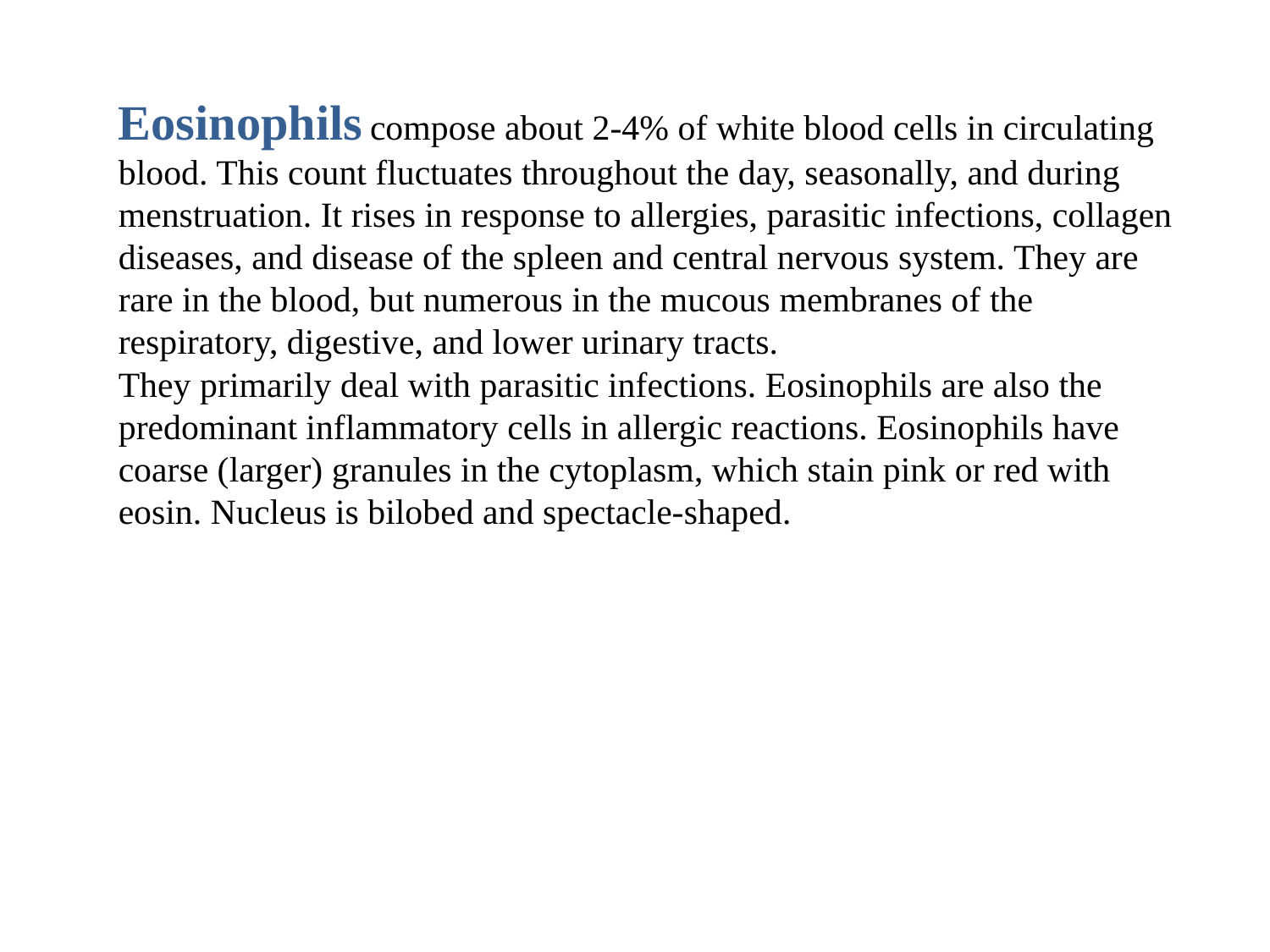

Eosinophils compose about 2-4% of white blood cells in circulating blood. This count fluctuates throughout the day, seasonally, and during menstruation. It rises in response to allergies, parasitic infections, collagen diseases, and disease of the spleen and central nervous system. They are rare in the blood, but numerous in the mucous membranes of the respiratory, digestive, and lower urinary tracts.
They primarily deal with parasitic infections. Eosinophils are also the predominant inflammatory cells in allergic reactions. Eosinophils have coarse (larger) granules in the cytoplasm, which stain pink or red with eosin. Nucleus is bilobed and spectacle-shaped.